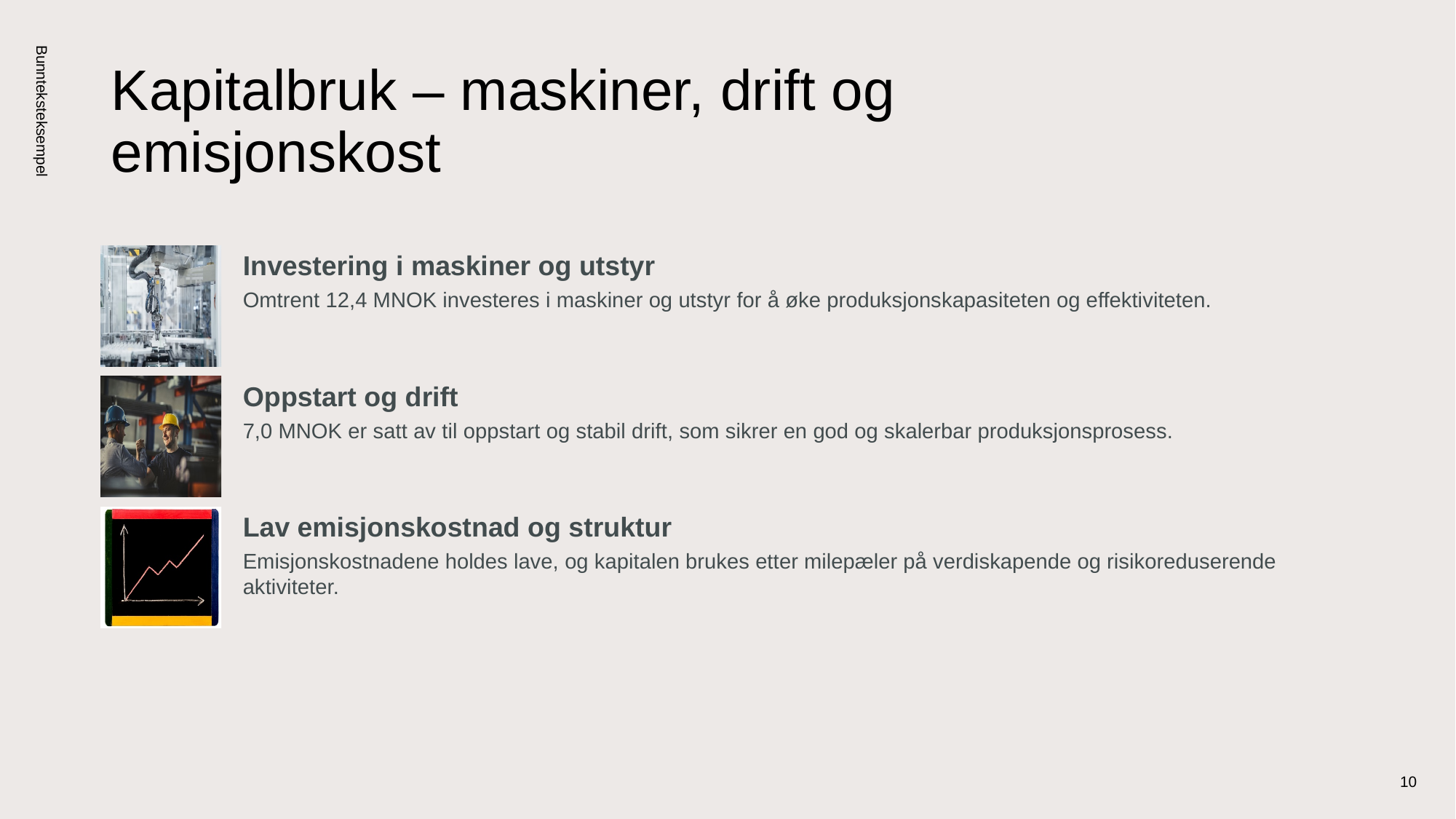

# Kapitalbruk – maskiner, drift og emisjonskost
Bunnteksteksempel
Investering i maskiner og utstyr
Omtrent 12,4 MNOK investeres i maskiner og utstyr for å øke produksjonskapasiteten og effektiviteten.
Oppstart og drift
7,0 MNOK er satt av til oppstart og stabil drift, som sikrer en god og skalerbar produksjonsprosess.
Lav emisjonskostnad og struktur
Emisjonskostnadene holdes lave, og kapitalen brukes etter milepæler på verdiskapende og risikoreduserende aktiviteter.
10